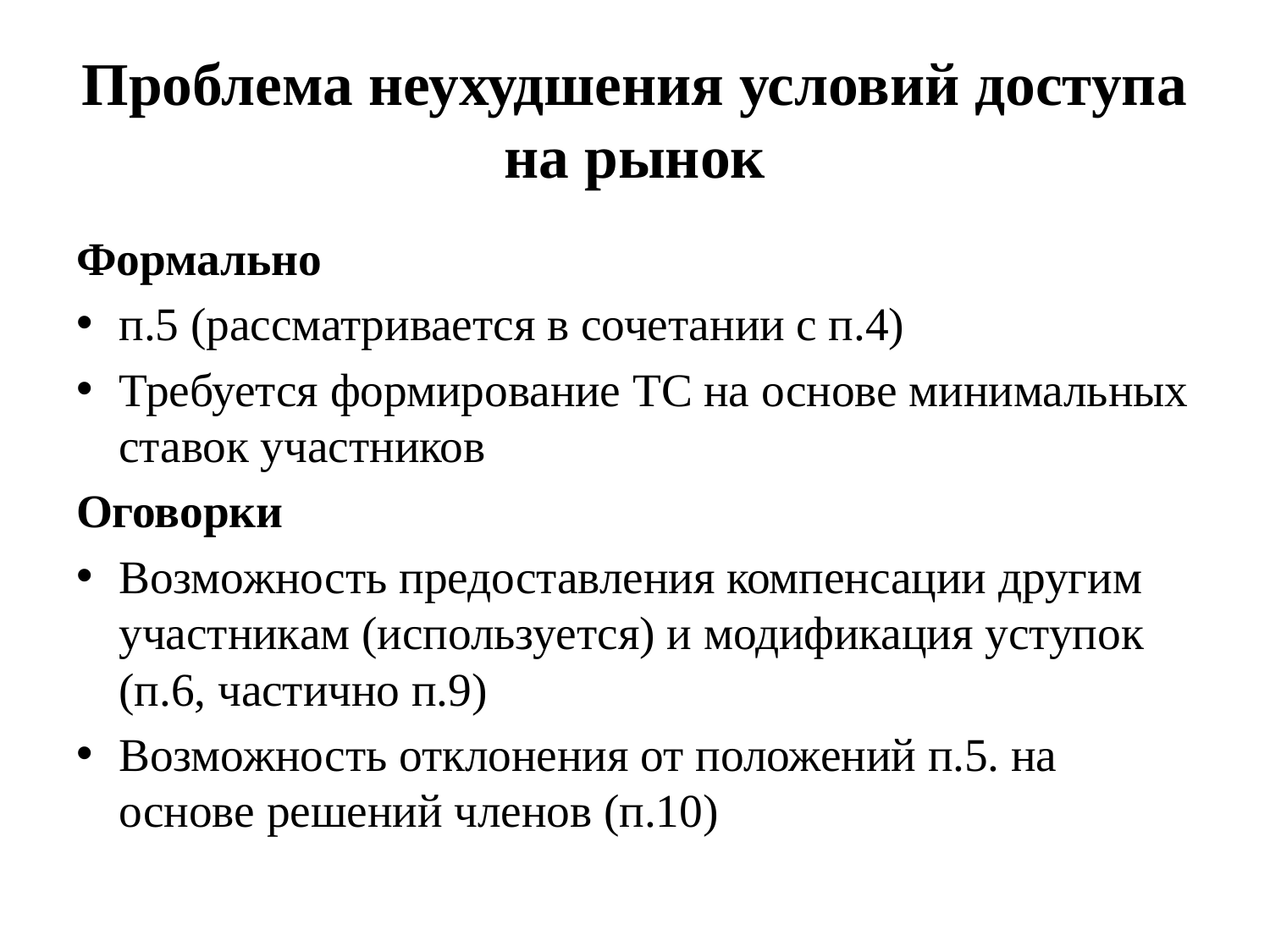

# Проблема неухудшения условий доступа на рынок
Формально
п.5 (рассматривается в сочетании с п.4)
Требуется формирование ТС на основе минимальных ставок участников
Оговорки
Возможность предоставления компенсации другим участникам (используется) и модификация уступок (п.6, частично п.9)
Возможность отклонения от положений п.5. на основе решений членов (п.10)